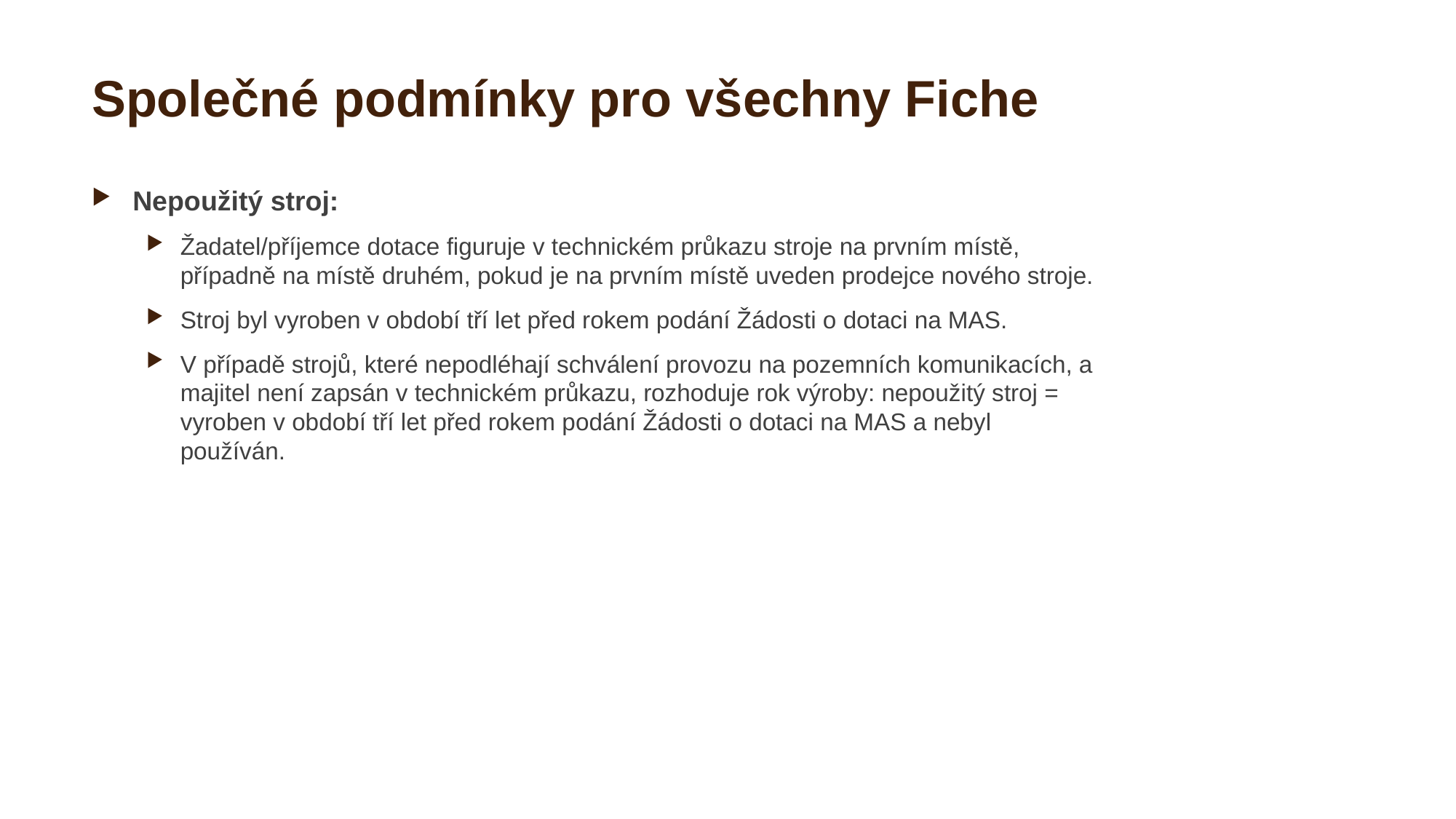

# Společné podmínky pro všechny Fiche
Nepoužitý stroj:
Žadatel/příjemce dotace figuruje v technickém průkazu stroje na prvním místě, případně na místě druhém, pokud je na prvním místě uveden prodejce nového stroje.
Stroj byl vyroben v období tří let před rokem podání Žádosti o dotaci na MAS.
V případě strojů, které nepodléhají schválení provozu na pozemních komunikacích, a majitel není zapsán v technickém průkazu, rozhoduje rok výroby: nepoužitý stroj = vyroben v období tří let před rokem podání Žádosti o dotaci na MAS a nebyl používán.